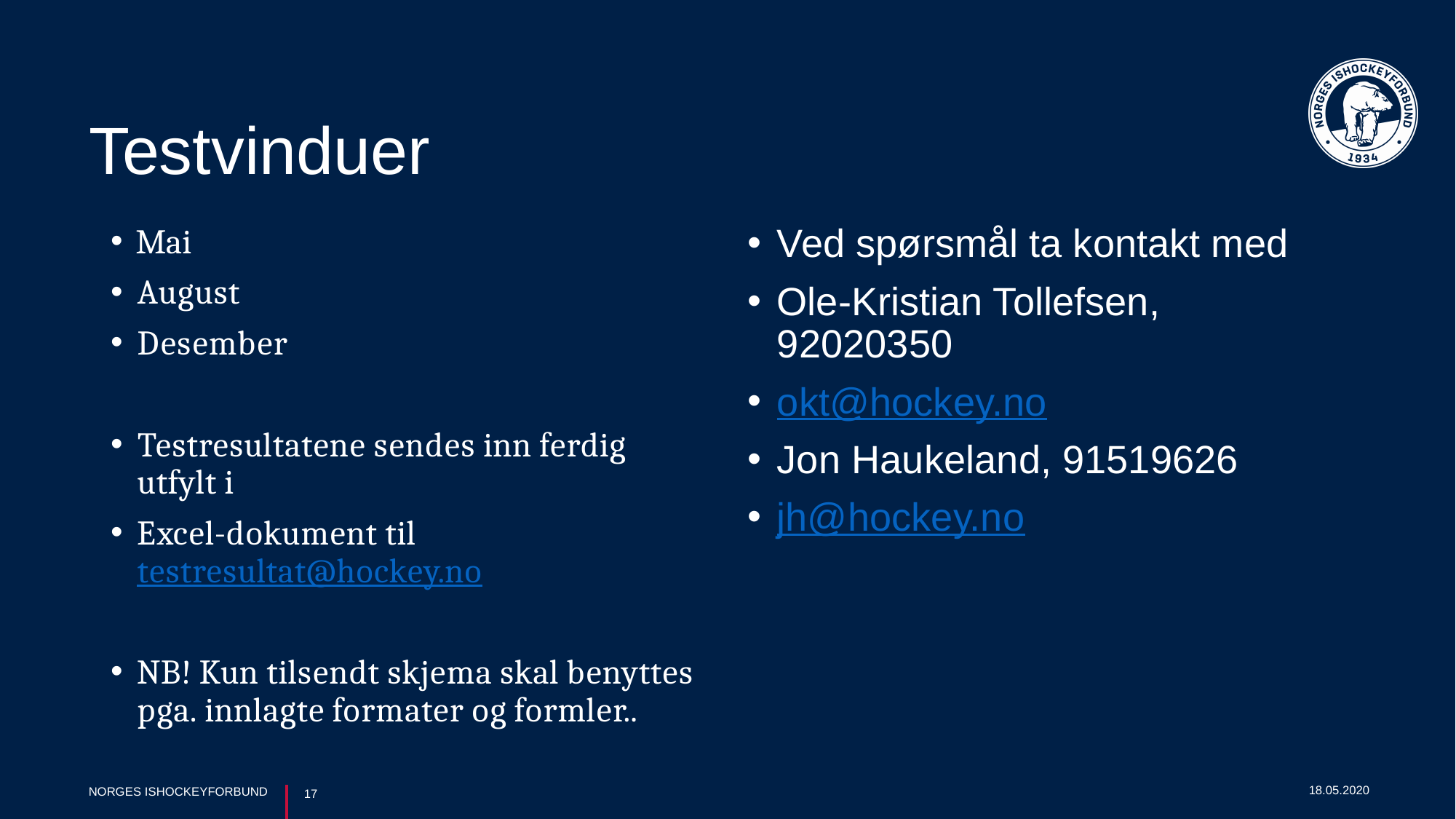

# Testvinduer
Mai
August
Desember

Testresultatene sendes inn ferdig utfylt i
Excel-dokument til testresultat@hockey.no

NB! Kun tilsendt skjema skal benyttes  pga. innlagte formater og formler..

Ved spørsmål ta kontakt med
Ole-Kristian Tollefsen, 92020350
okt@hockey.no
Jon Haukeland, 91519626
jh@hockey.no

18.05.2020
NORGES ISHOCKEYFORBUND
17